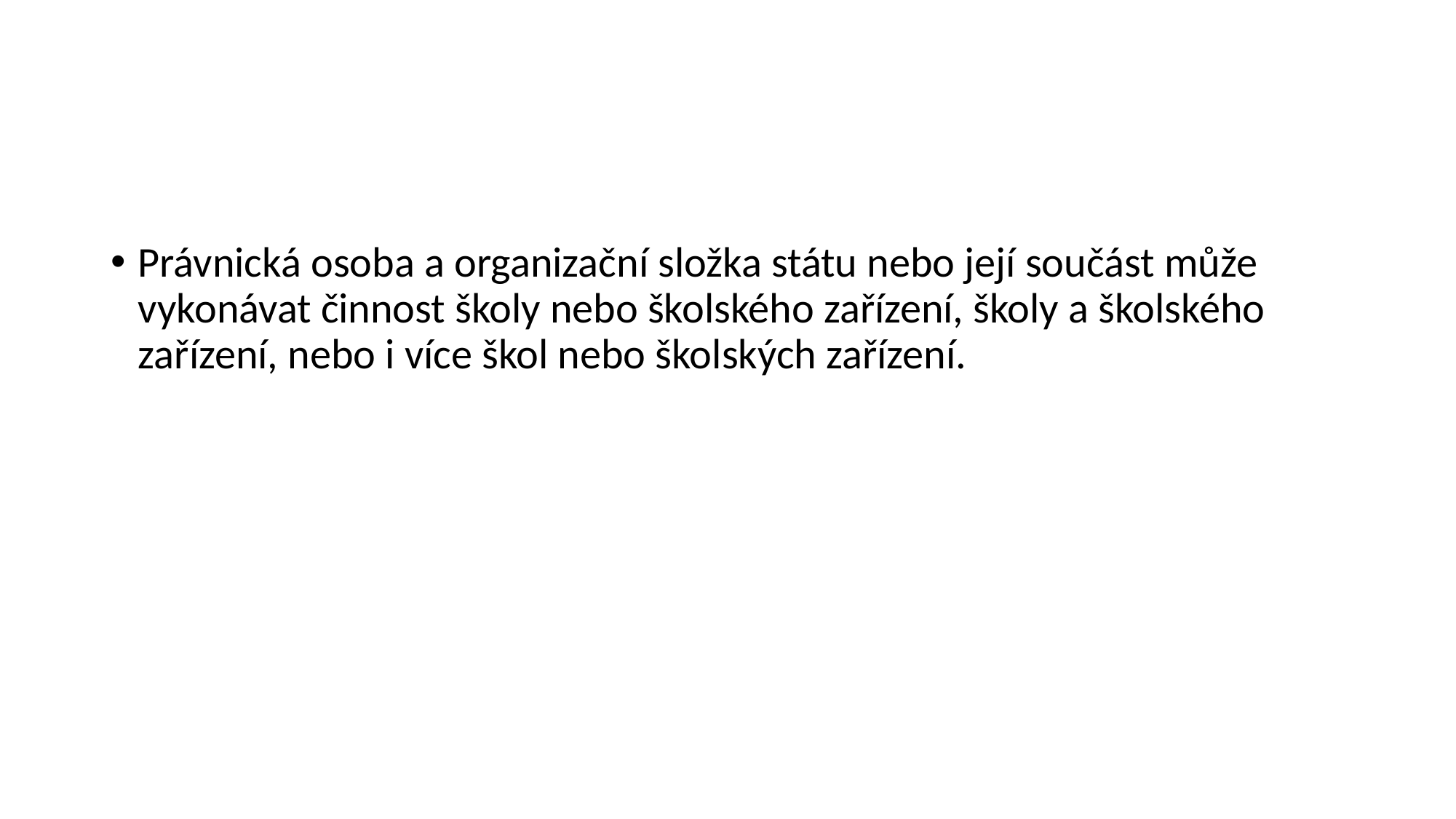

#
Právnická osoba a organizační složka státu nebo její součást může vykonávat činnost školy nebo školského zařízení, školy a školského zařízení, nebo i více škol nebo školských zařízení.